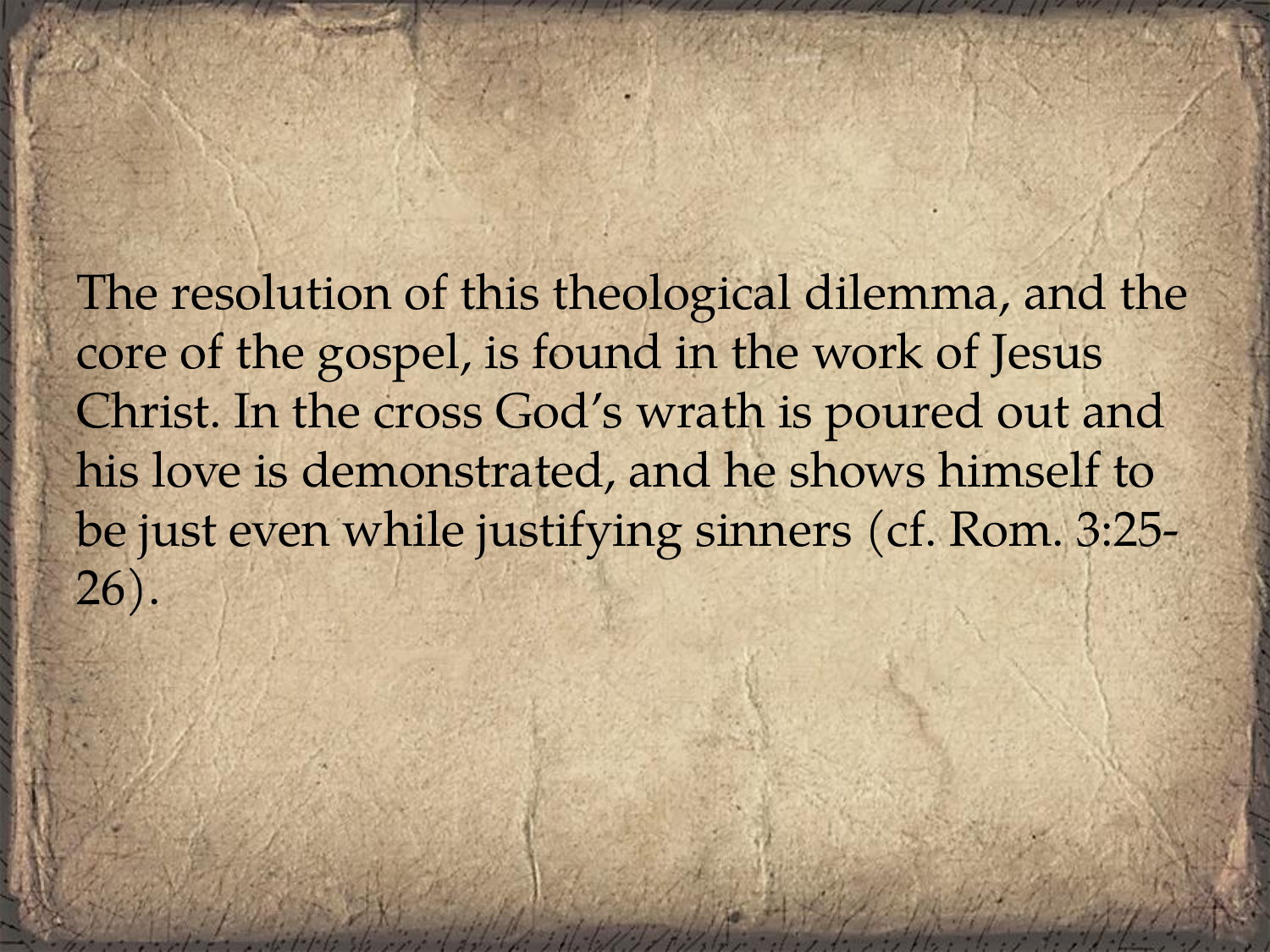

The resolution of this theological dilemma, and the core of the gospel, is found in the work of Jesus Christ. In the cross God’s wrath is poured out and his love is demonstrated, and he shows himself to be just even while justifying sinners (cf. Rom. 3:25-26).